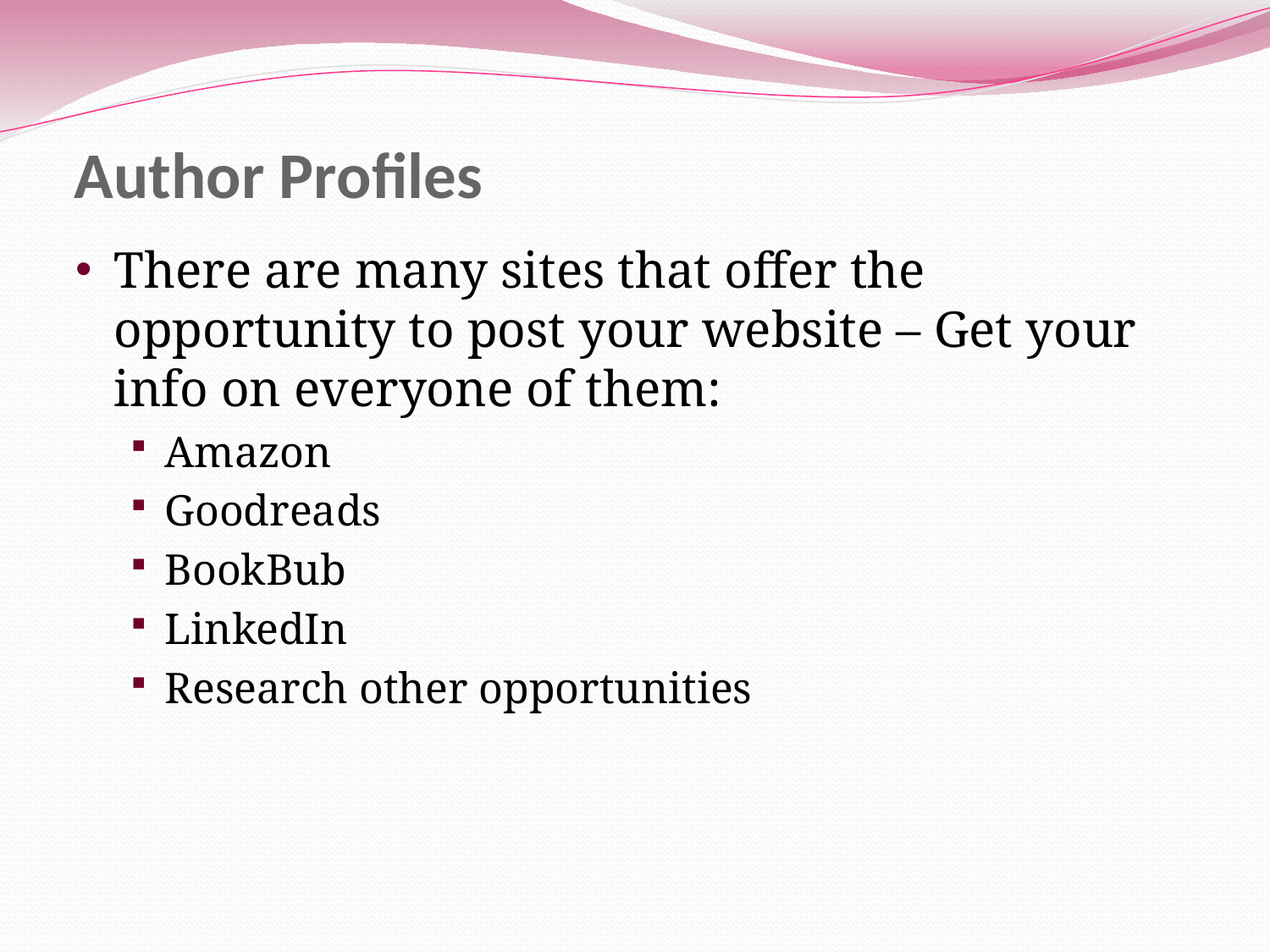

# Author Profiles
There are many sites that offer the opportunity to post your website – Get your info on everyone of them:
Amazon
Goodreads
BookBub
LinkedIn
Research other opportunities